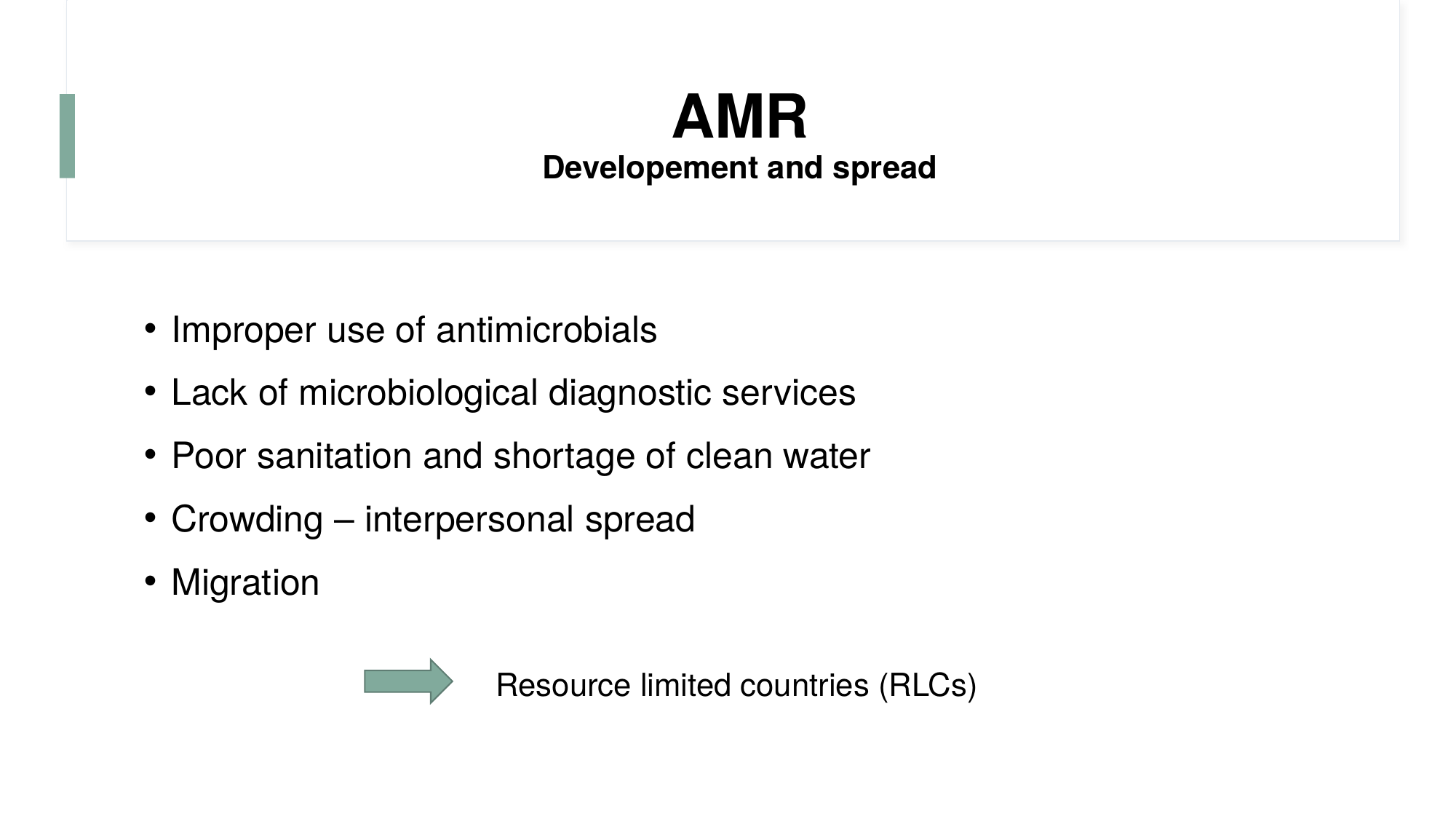

# AMR Developement and spread
Improper use of antimicrobials
Lack of microbiological diagnostic services
Poor sanitation and shortage of clean water
Crowding – interpersonal spread
Migration

Resource limited countries (RLCs)